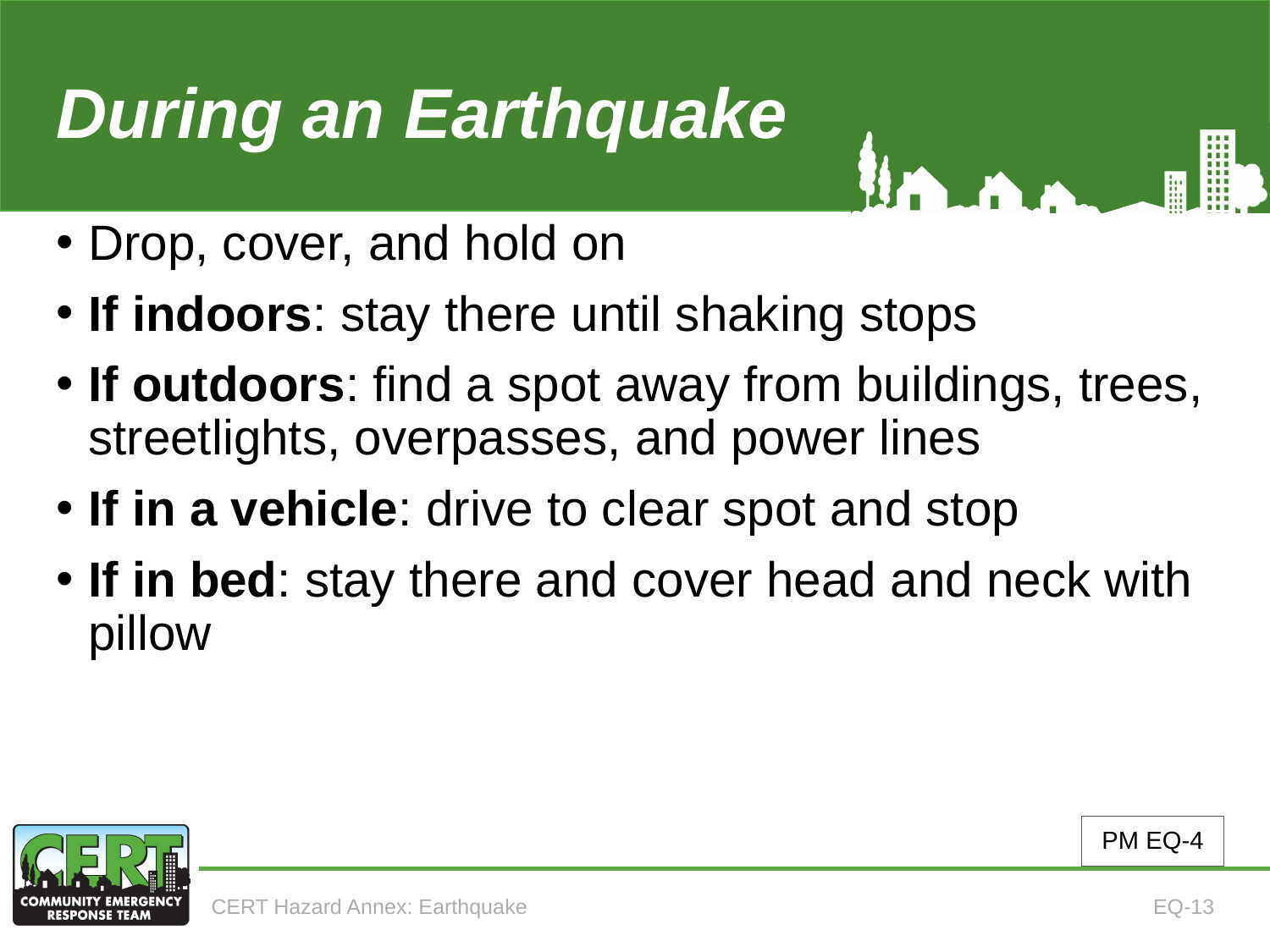

# During an Earthquake
Drop, cover, and hold on
If indoors: stay there until shaking stops
If outdoors: find a spot away from buildings, trees, streetlights, overpasses, and power lines
If in a vehicle: drive to clear spot and stop
If in bed: stay there and cover head and neck with pillow
PM EQ-4
CERT Hazard Annex: Earthquake
EQ-13